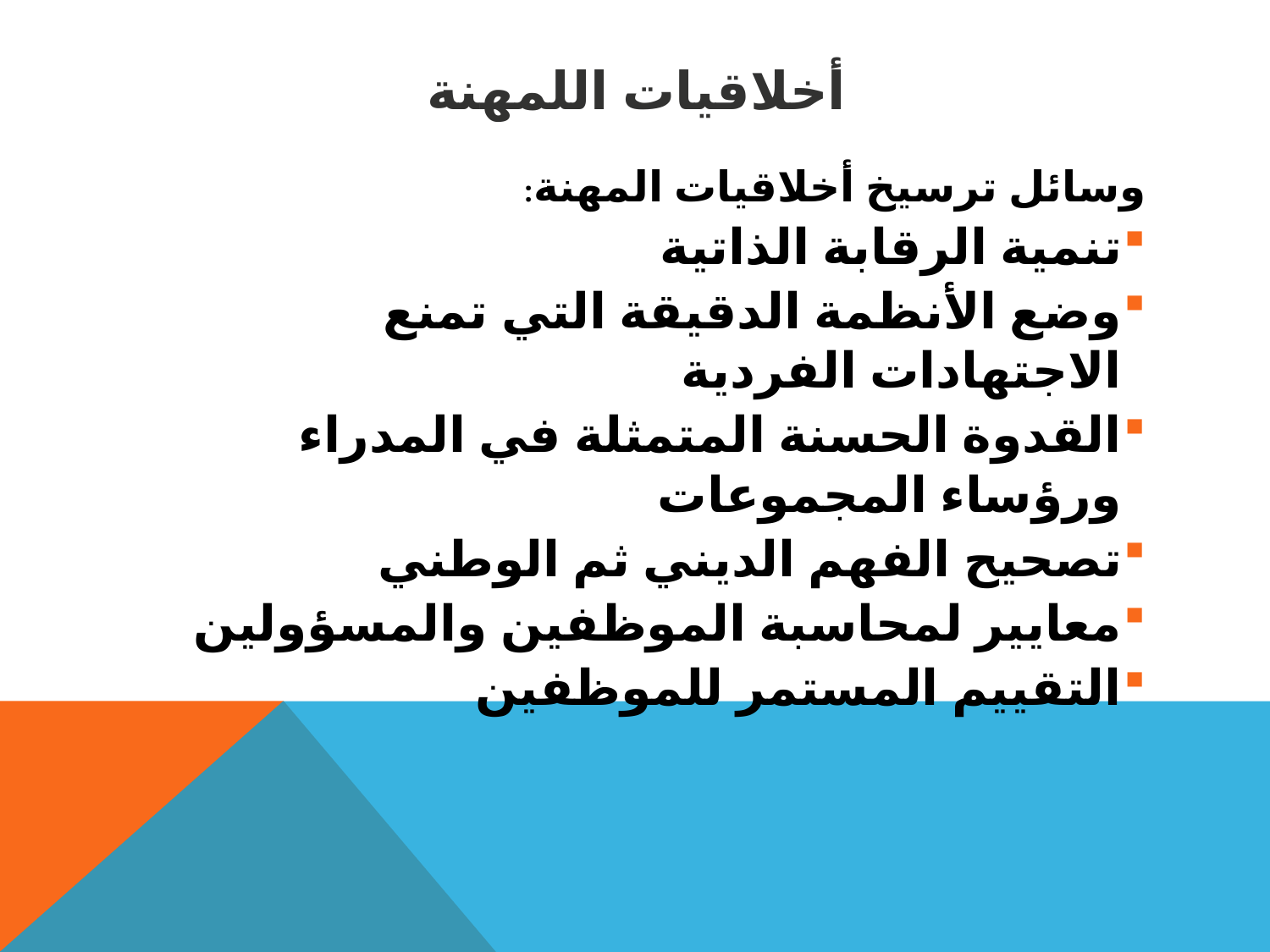

# أخلاقيات اللمهنة
وسائل ترسيخ أخلاقيات المهنة:
تنمية الرقابة الذاتية
وضع الأنظمة الدقيقة التي تمنع الاجتهادات الفردية
القدوة الحسنة المتمثلة في المدراء ورؤساء المجموعات
تصحيح الفهم الديني ثم الوطني
معايير لمحاسبة الموظفين والمسؤولين
التقييم المستمر للموظفين